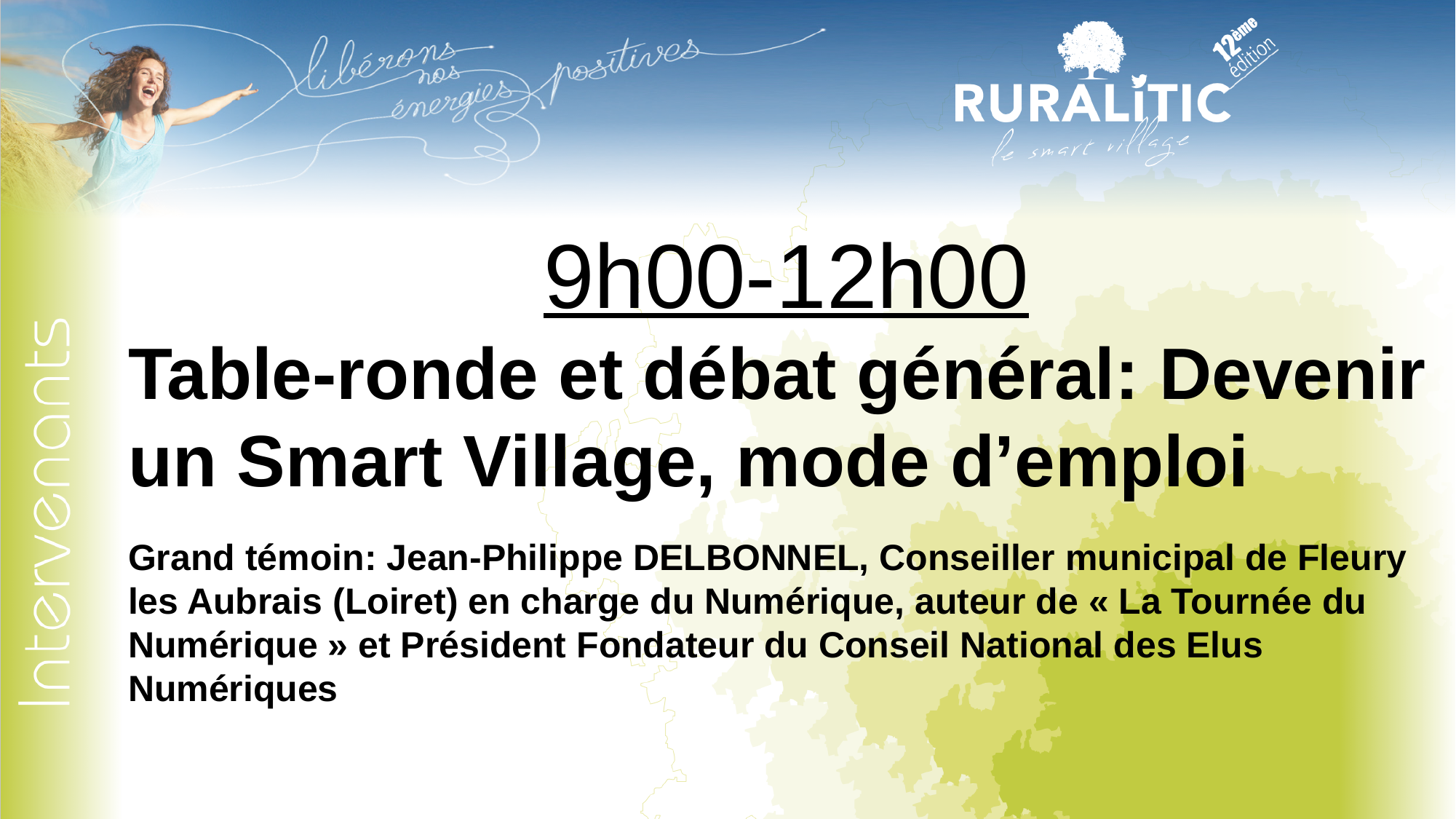

9h00-12h00
Table-ronde et débat général: Devenir un Smart Village, mode d’emploi

Grand témoin: Jean-Philippe DELBONNEL, Conseiller municipal de Fleury les Aubrais (Loiret) en charge du Numérique, auteur de « La Tournée du Numérique » et Président Fondateur du Conseil National des Elus Numériques